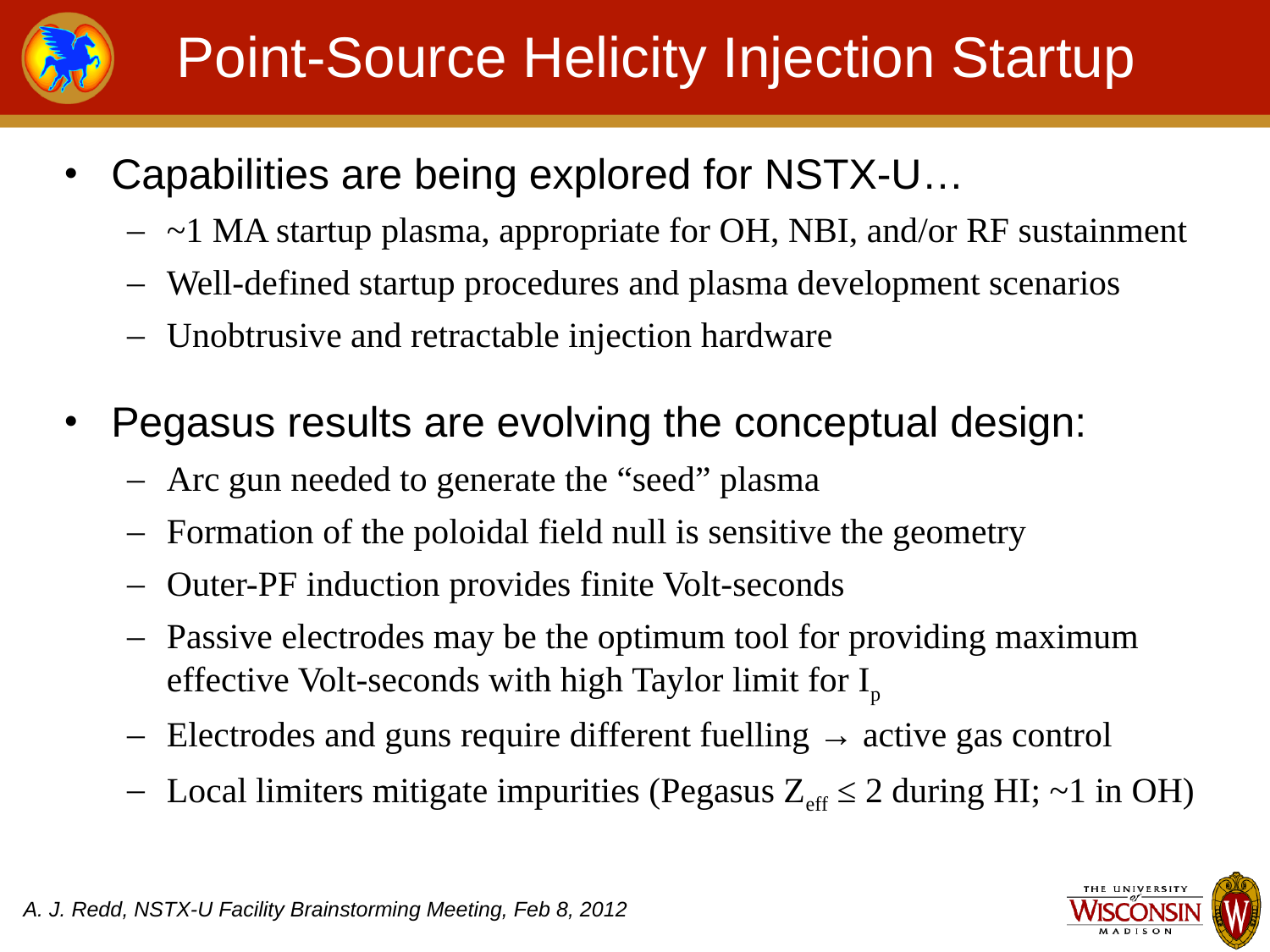

# Point-Source Helicity Injection Startup
Capabilities are being explored for NSTX-U…
~1 MA startup plasma, appropriate for OH, NBI, and/or RF sustainment
Well-defined startup procedures and plasma development scenarios
Unobtrusive and retractable injection hardware

Pegasus results are evolving the conceptual design:
Arc gun needed to generate the “seed” plasma
Formation of the poloidal field null is sensitive the geometry
Outer-PF induction provides finite Volt-seconds
Passive electrodes may be the optimum tool for providing maximum effective Volt-seconds with high Taylor limit for Ip
Electrodes and guns require different fuelling → active gas control
Local limiters mitigate impurities (Pegasus Zeff ≤ 2 during HI; ~1 in OH)
A. J. Redd, NSTX-U Facility Brainstorming Meeting, Feb 8, 2012